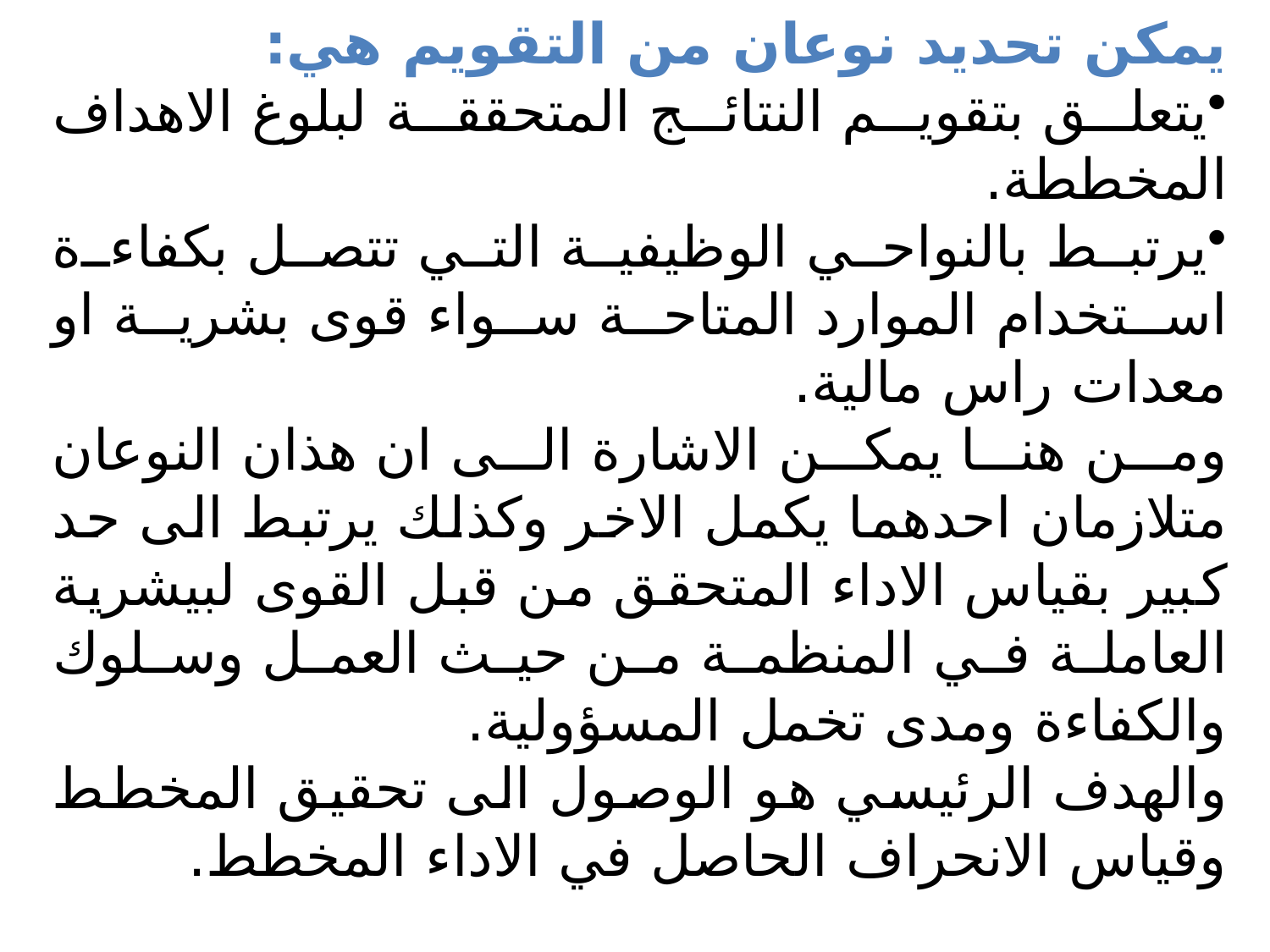

يمكن تحديد نوعان من التقويم هي:
يتعلق بتقويم النتائج المتحققة لبلوغ الاهداف المخططة.
يرتبط بالنواحي الوظيفية التي تتصل بكفاءة استخدام الموارد المتاحة سواء قوى بشرية او معدات راس مالية.
ومن هنا يمكن الاشارة الى ان هذان النوعان متلازمان احدهما يكمل الاخر وكذلك يرتبط الى حد كبير بقياس الاداء المتحقق من قبل القوى لبيشرية العاملة في المنظمة من حيث العمل وسلوك والكفاءة ومدى تخمل المسؤولية.
والهدف الرئيسي هو الوصول الى تحقيق المخطط وقياس الانحراف الحاصل في الاداء المخطط.